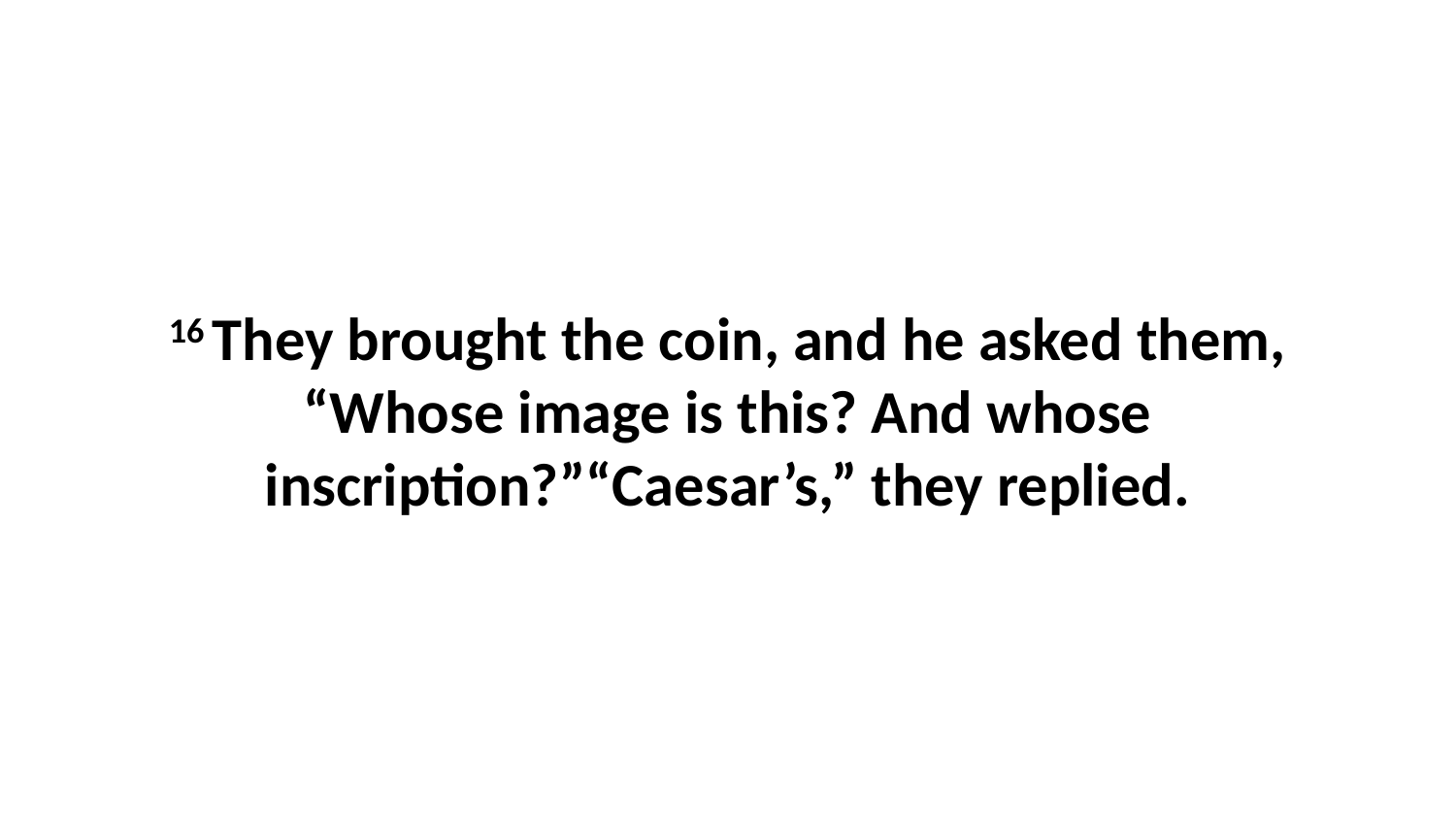

16 They brought the coin, and he asked them, “Whose image is this? And whose inscription?”“Caesar’s,” they replied.